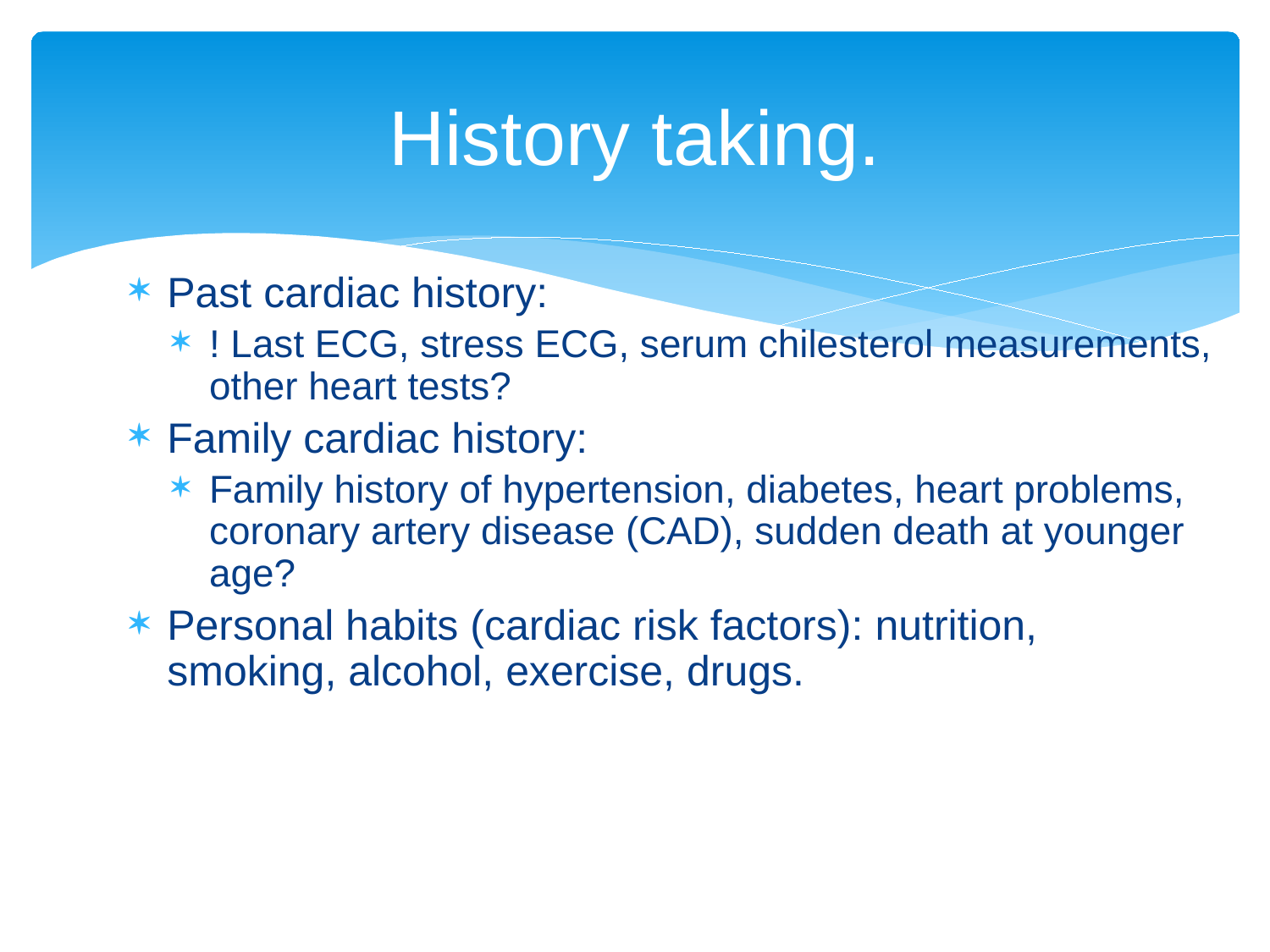

# History taking.
Past cardiac history:
! Last ECG, stress ECG, serum chilesterol measurements, other heart tests?
Family cardiac history:
Family history of hypertension, diabetes, heart problems, coronary artery disease (CAD), sudden death at younger age?
Personal habits (cardiac risk factors): nutrition, smoking, alcohol, exercise, drugs.